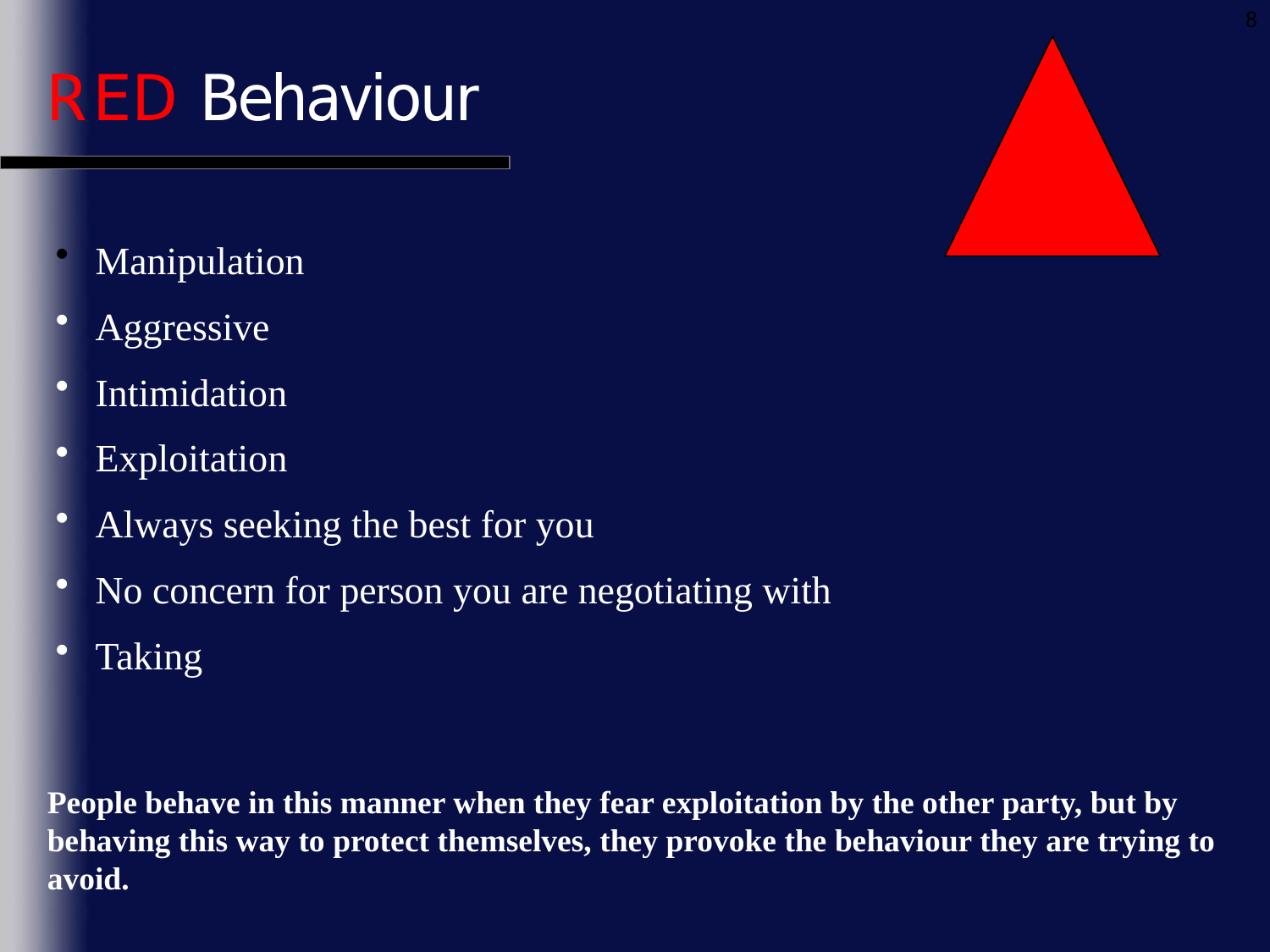

8

RED Behaviour
 Manipulation
 Aggressive
 Intimidation
 Exploitation
 Always seeking the best for you
 No concern for person you are negotiating with
 Taking
People behave in this manner when they fear exploitation by the other party, but by behaving this way to protect themselves, they provoke the behaviour they are trying to avoid.